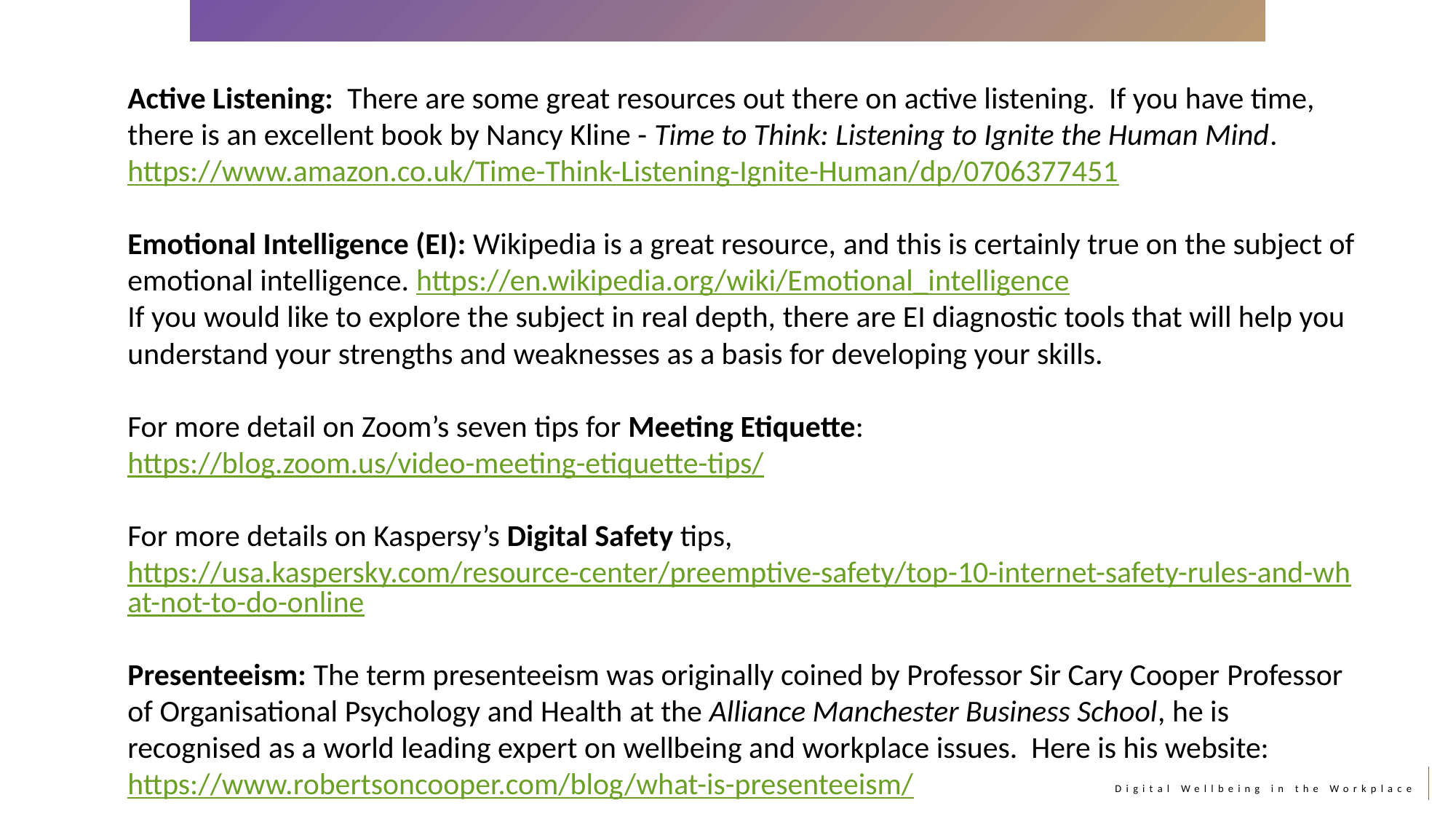

Active Listening:  There are some great resources out there on active listening.  If you have time, there is an excellent book by Nancy Kline - Time to Think: Listening to Ignite the Human Mind. https://www.amazon.co.uk/Time-Think-Listening-Ignite-Human/dp/0706377451

Emotional Intelligence (EI): Wikipedia is a great resource, and this is certainly true on the subject of emotional intelligence. https://en.wikipedia.org/wiki/Emotional_intelligence
If you would like to explore the subject in real depth, there are EI diagnostic tools that will help you understand your strengths and weaknesses as a basis for developing your skills.

For more detail on Zoom’s seven tips for Meeting Etiquette:  https://blog.zoom.us/video-meeting-etiquette-tips/

For more details on Kaspersy’s Digital Safety tips, https://usa.kaspersky.com/resource-center/preemptive-safety/top-10-internet-safety-rules-and-what-not-to-do-online

Presenteeism: The term presenteeism was originally coined by Professor Sir Cary Cooper Professor of Organisational Psychology and Health at the Alliance Manchester Business School, he is recognised as a world leading expert on wellbeing and workplace issues.  Here is his website:
https://www.robertsoncooper.com/blog/what-is-presenteeism/